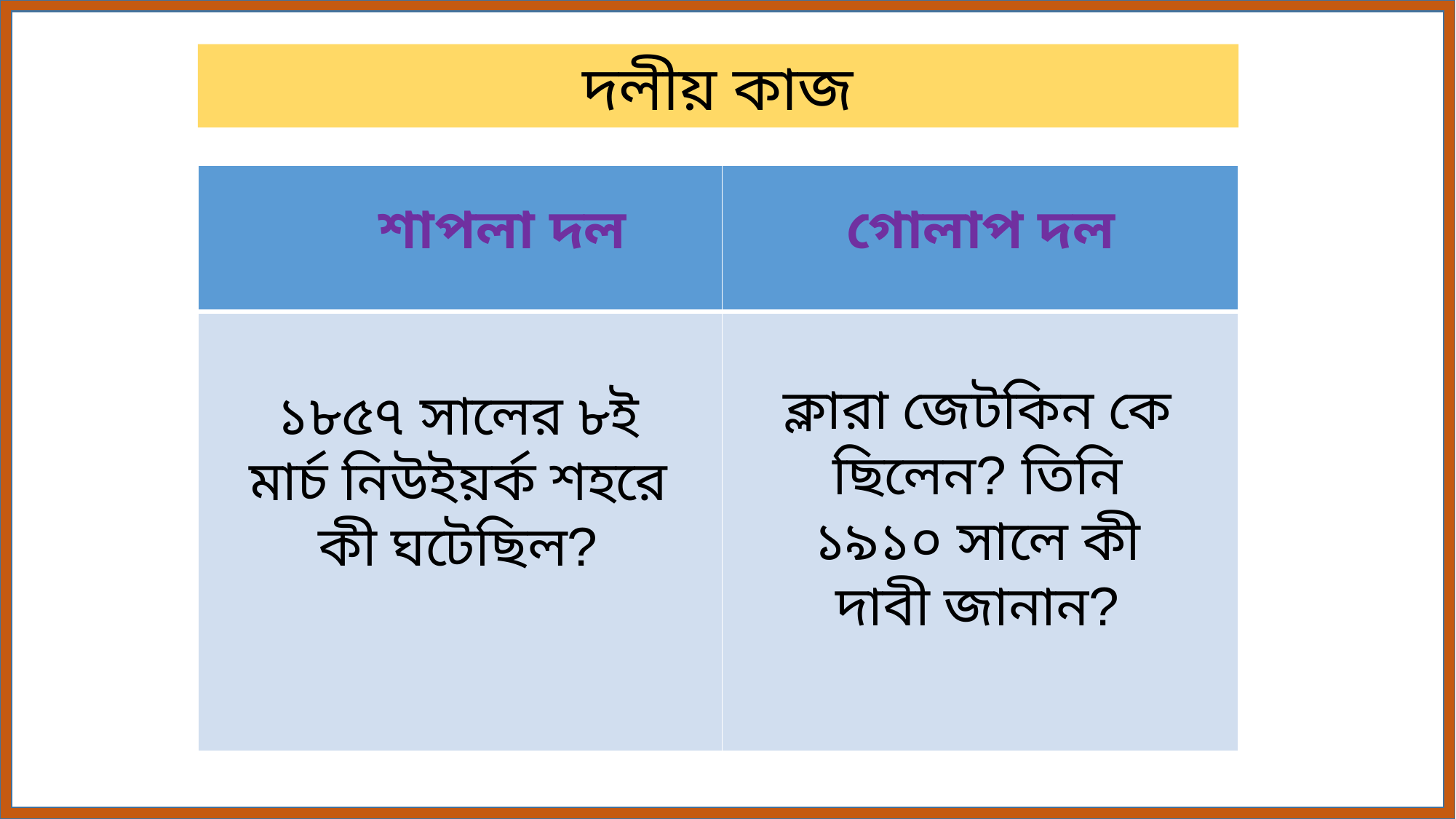

দলীয় কাজ
| শাপলা দল | গোলাপ দল |
| --- | --- |
|  |  |
ক্লারা জেটকিন কে ছিলেন? তিনি ১৯১০ সালে কী দাবী জানান?
১৮৫৭ সালের ৮ই মার্চ নিউইয়র্ক শহরে কী ঘটেছিল?